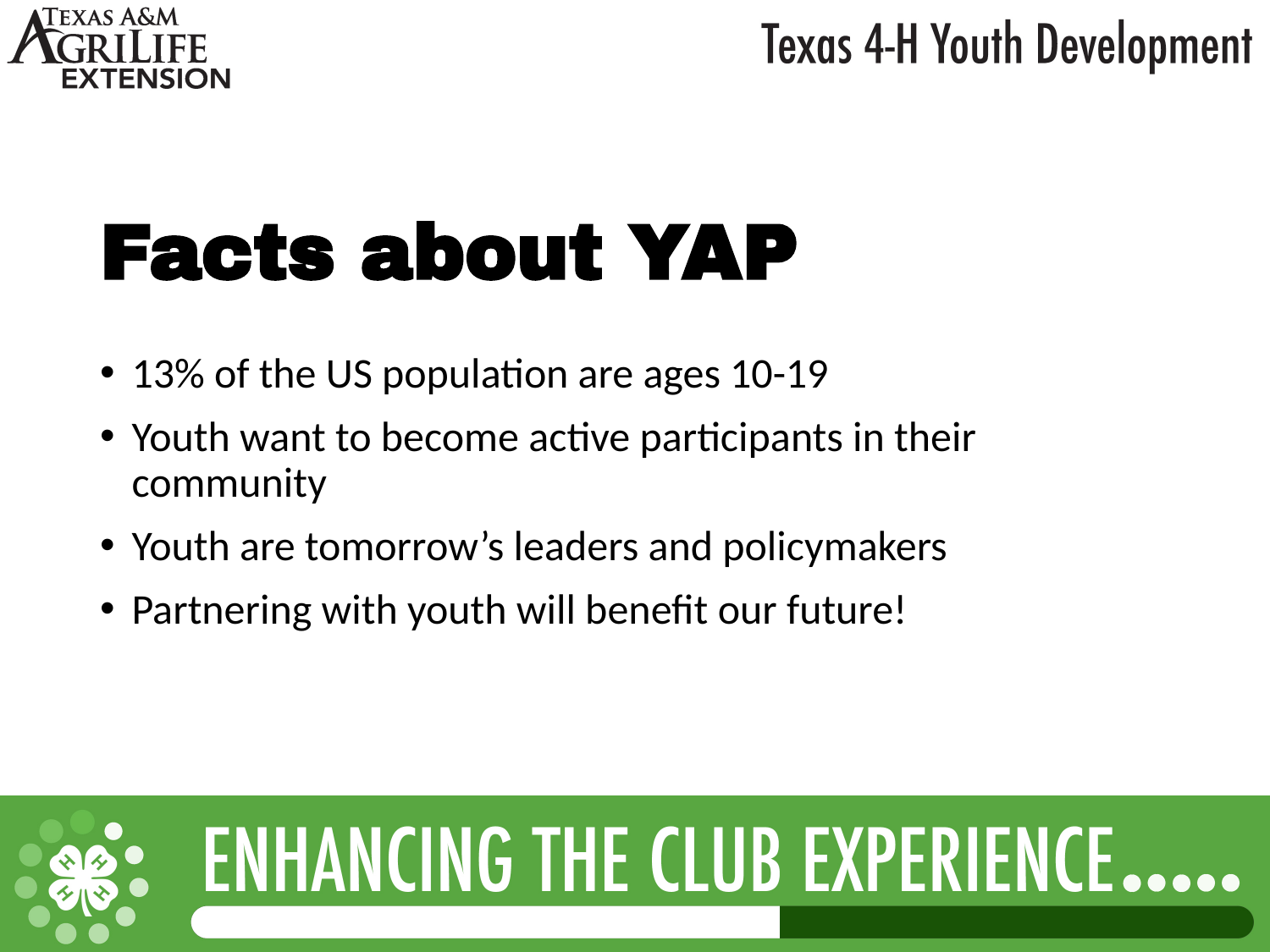

# Facts about YAP
13% of the US population are ages 10-19
Youth want to become active participants in their community
Youth are tomorrow’s leaders and policymakers
Partnering with youth will benefit our future!